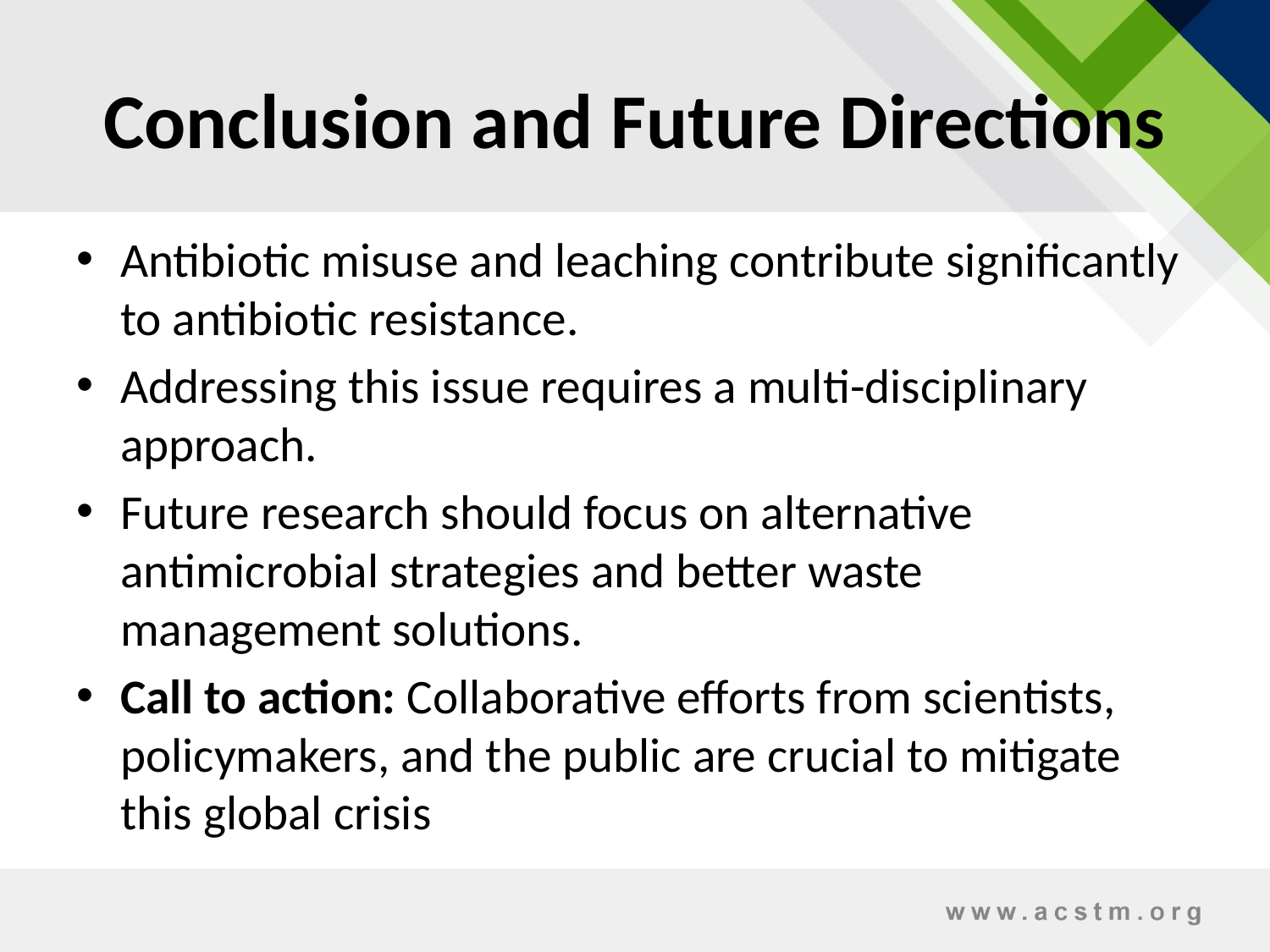

# Conclusion and Future Directions
Antibiotic misuse and leaching contribute significantly to antibiotic resistance.
Addressing this issue requires a multi-disciplinary approach.
Future research should focus on alternative antimicrobial strategies and better waste management solutions.
Call to action: Collaborative efforts from scientists, policymakers, and the public are crucial to mitigate this global crisis